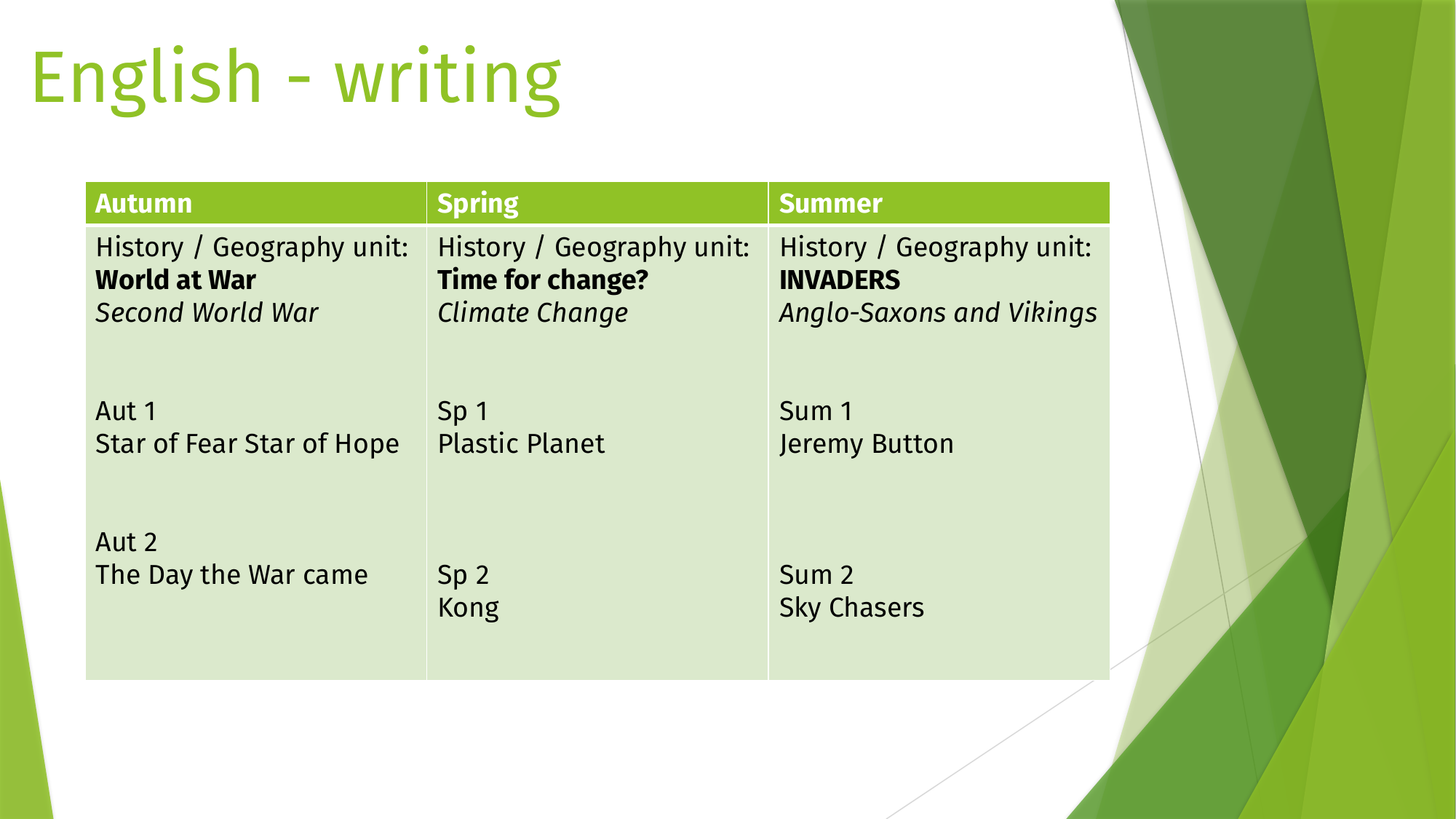

# English - writing
| Autumn | Spring | Summer |
| --- | --- | --- |
| History / Geography unit: World at War Second World War Aut 1 Star of Fear Star of Hope Aut 2 The Day the War came | History / Geography unit: Time for change? Climate Change Sp 1 Plastic Planet Sp 2 Kong | History / Geography unit: INVADERS Anglo-Saxons and Vikings Sum 1 Jeremy Button Sum 2 Sky Chasers |